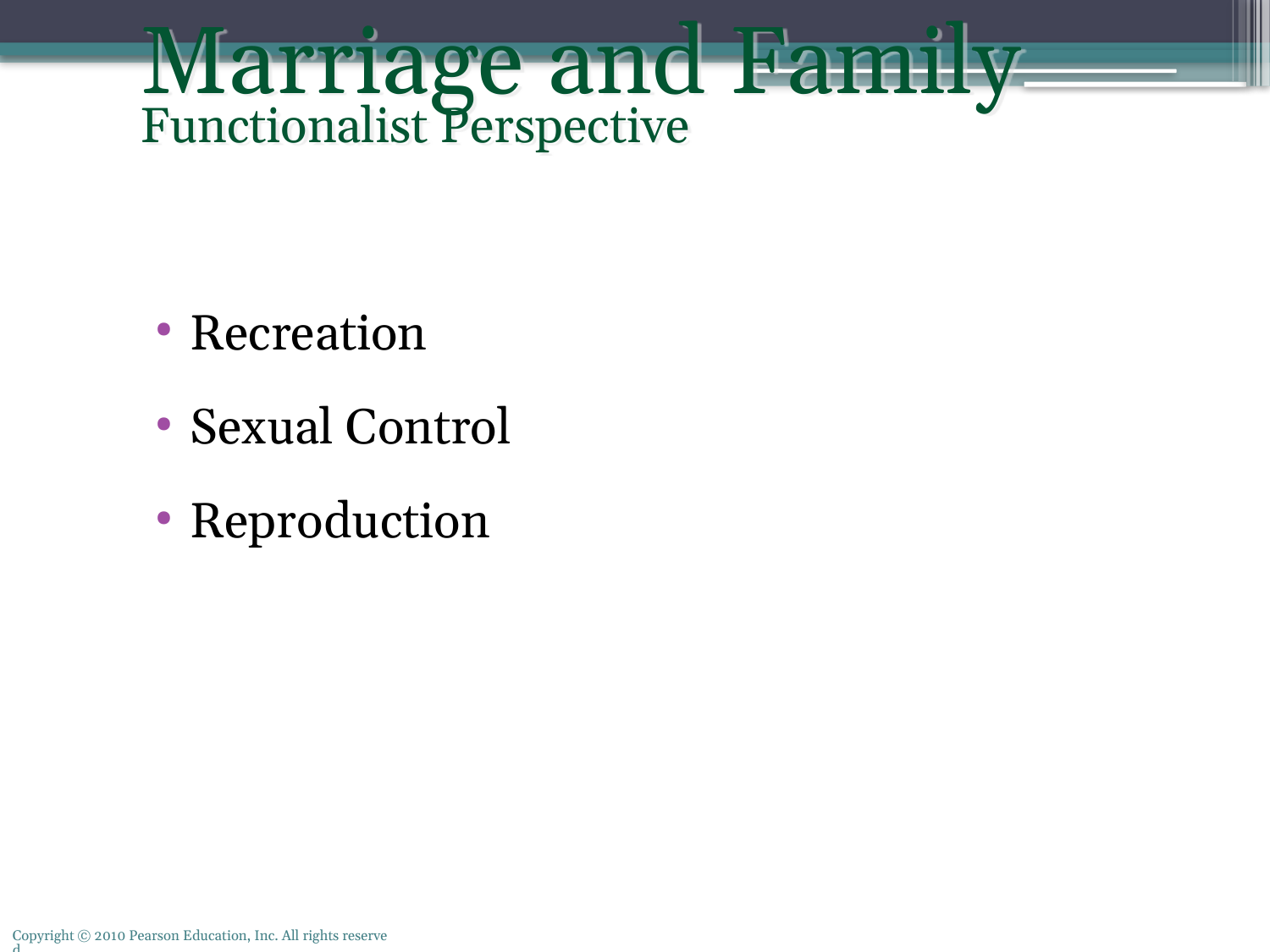

Marriage and Family
Functionalist Perspective
Recreation
Sexual Control
Reproduction
Copyright © 2010 Pearson Education, Inc. All rights reserved.
51